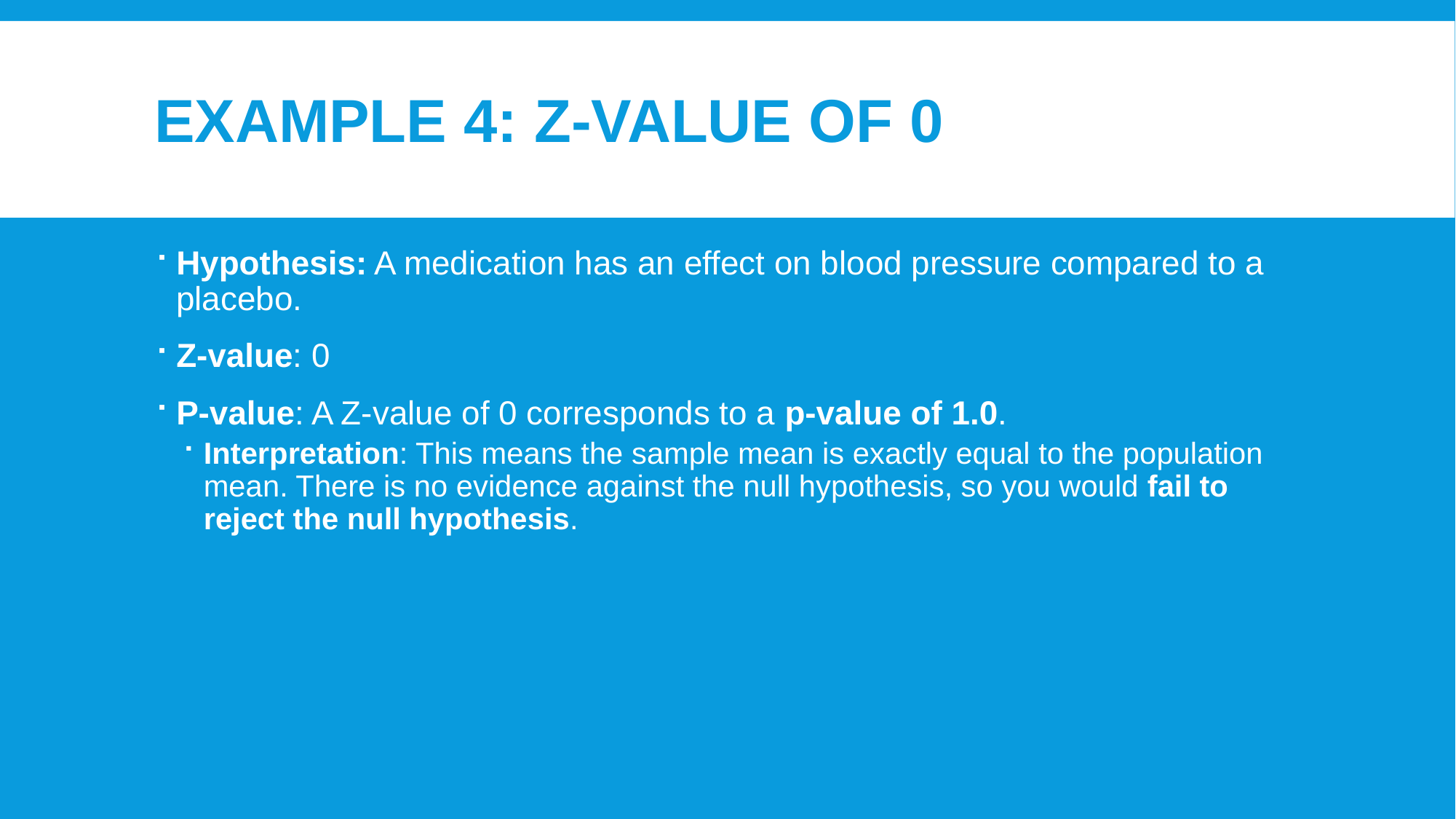

# Example 4: Z-value of 0
Hypothesis: A medication has an effect on blood pressure compared to a placebo.
Z-value: 0
P-value: A Z-value of 0 corresponds to a p-value of 1.0.
Interpretation: This means the sample mean is exactly equal to the population mean. There is no evidence against the null hypothesis, so you would fail to reject the null hypothesis.